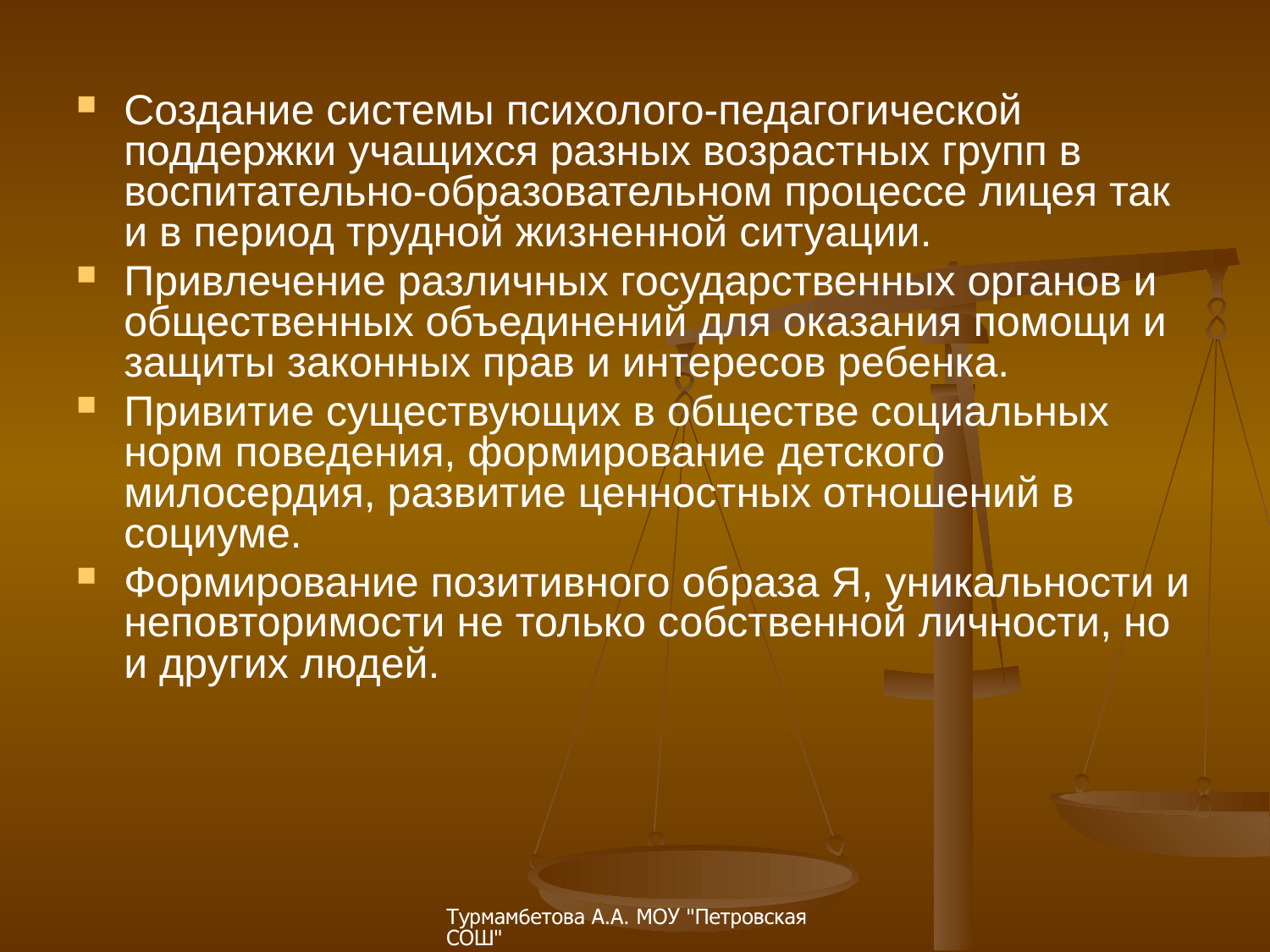

Создание системы психолого-педагогической поддержки учащихся разных возрастных групп в воспитательно-образовательном процессе лицея так и в период трудной жизненной ситуации.
Привлечение различных государственных органов и общественных объединений для оказания помощи и защиты законных прав и интересов ребенка.
Привитие существующих в обществе социальных норм поведения, формирование детского милосердия, развитие ценностных отношений в социуме.
Формирование позитивного образа Я, уникальности и неповторимости не только собственной личности, но и других людей.

Турмамбетова А.А. МОУ "Петровская СОШ"